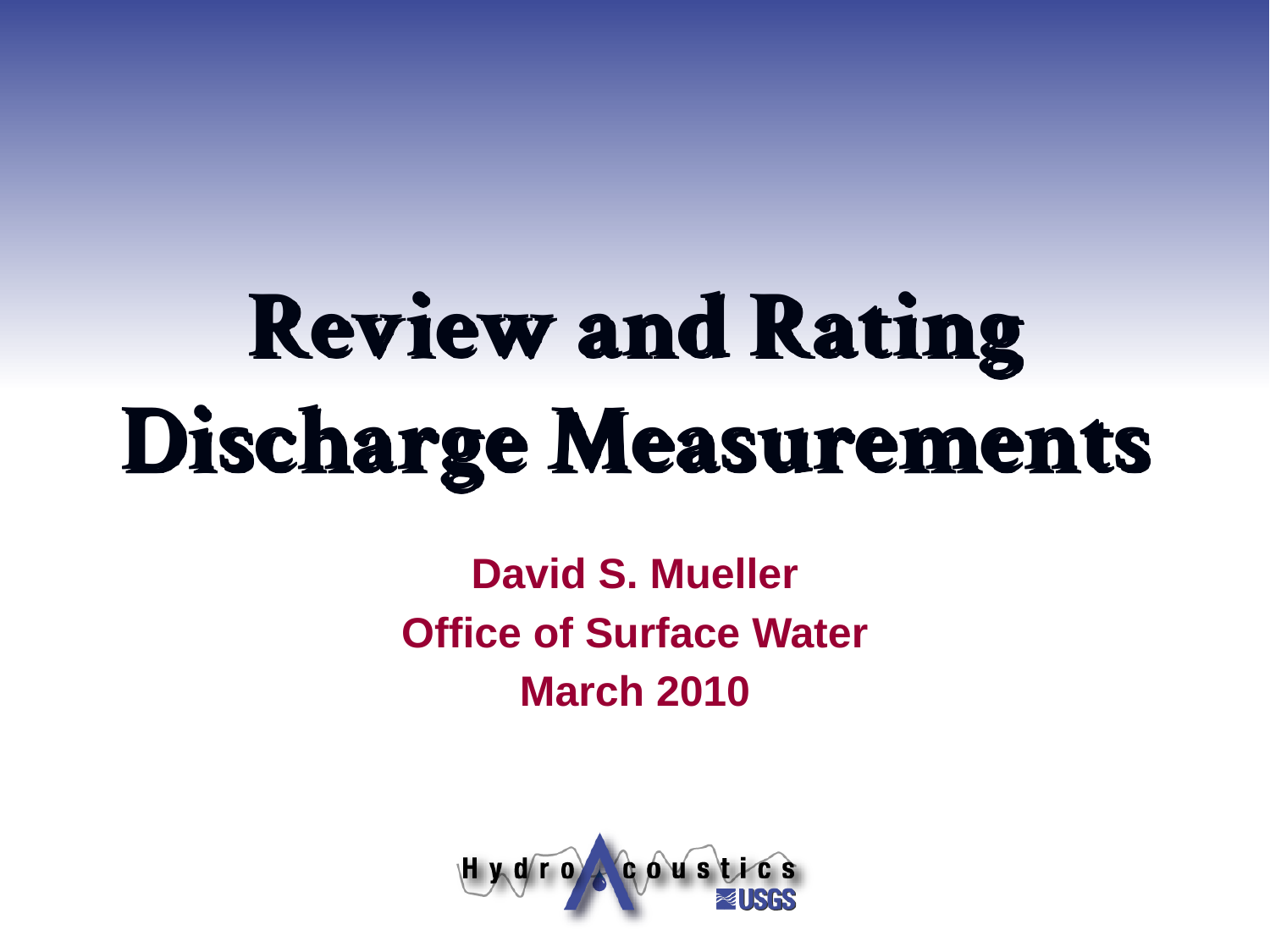

# Review and Rating Discharge Measurements
David S. Mueller
Office of Surface Water
March 2010